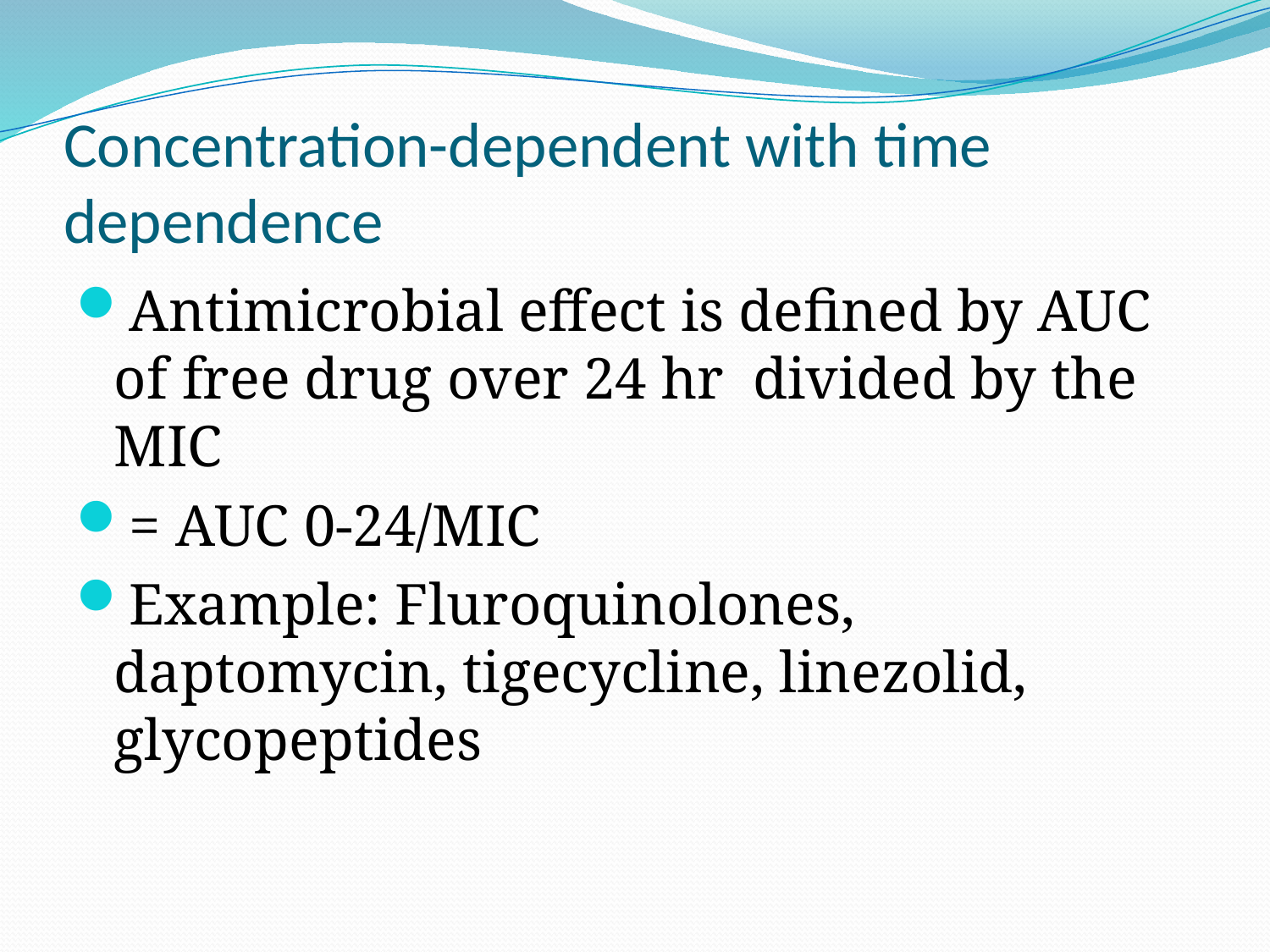

# Concentration-dependent with time dependence
Antimicrobial effect is defined by AUC of free drug over 24 hr  divided by the MIC
= AUC 0-24/MIC
Example: Fluroquinolones, daptomycin, tigecycline, linezolid, glycopeptides